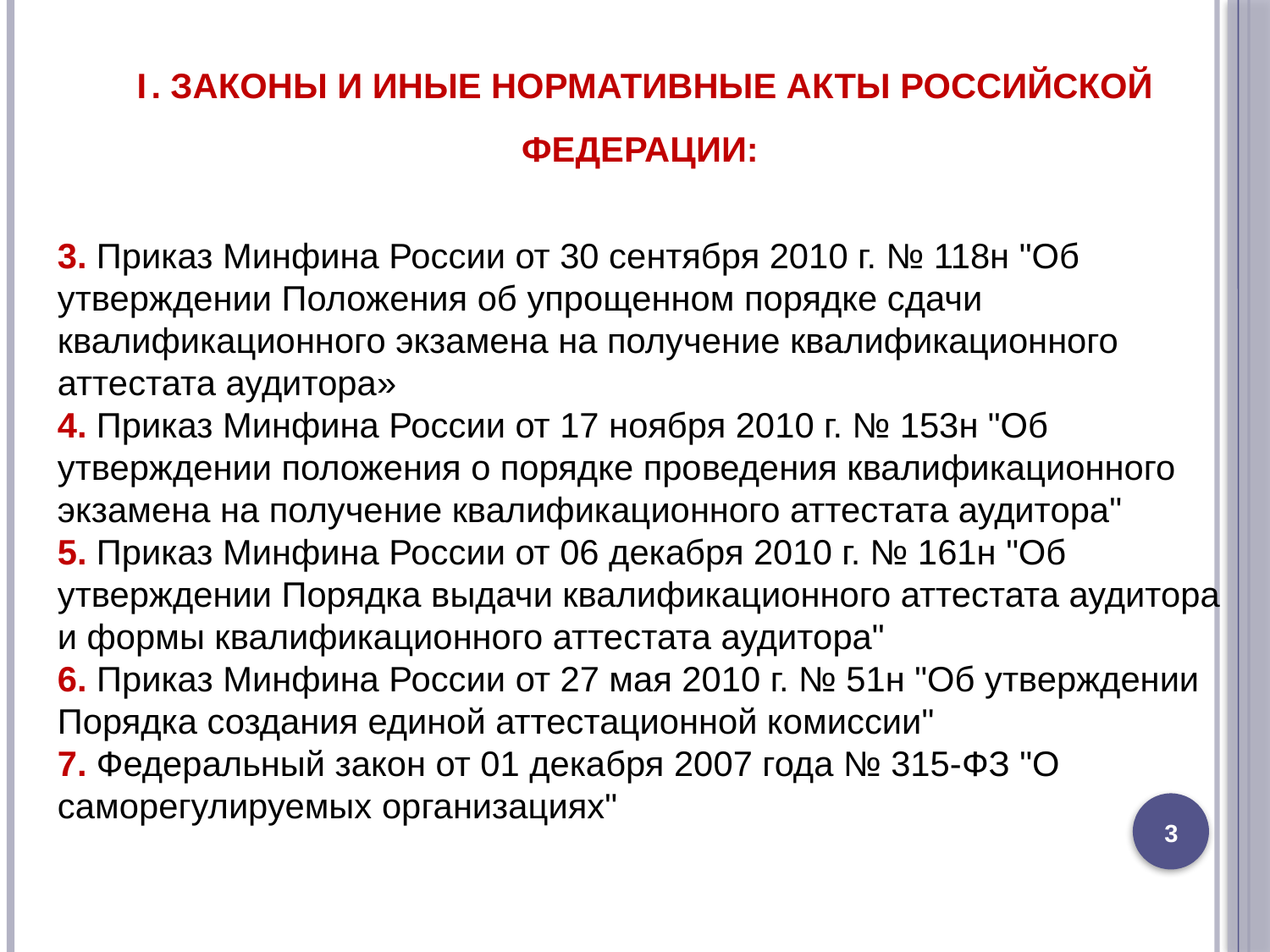

I. ЗАКОНЫ И ИНЫЕ НОРМАТИВНЫЕ АКТЫ РОССИЙСКОЙ ФЕДЕРАЦИИ:

3. Приказ Минфина России от 30 сентября 2010 г. № 118н "Об утверждении Положения об упрощенном порядке сдачи квалификационного экзамена на получение квалификационного аттестата аудитора»
4. Приказ Минфина России от 17 ноября 2010 г. № 153н "Об утверждении положения о порядке проведения квалификационного экзамена на получение квалификационного аттестата аудитора"
5. Приказ Минфина России от 06 декабря 2010 г. № 161н "Об утверждении Порядка выдачи квалификационного аттестата аудитора и формы квалификационного аттестата аудитора"
6. Приказ Минфина России от 27 мая 2010 г. № 51н "Об утверждении Порядка создания единой аттестационной комиссии"
7. Федеральный закон от 01 декабря 2007 года № 315-ФЗ "О саморегулируемых организациях"
3